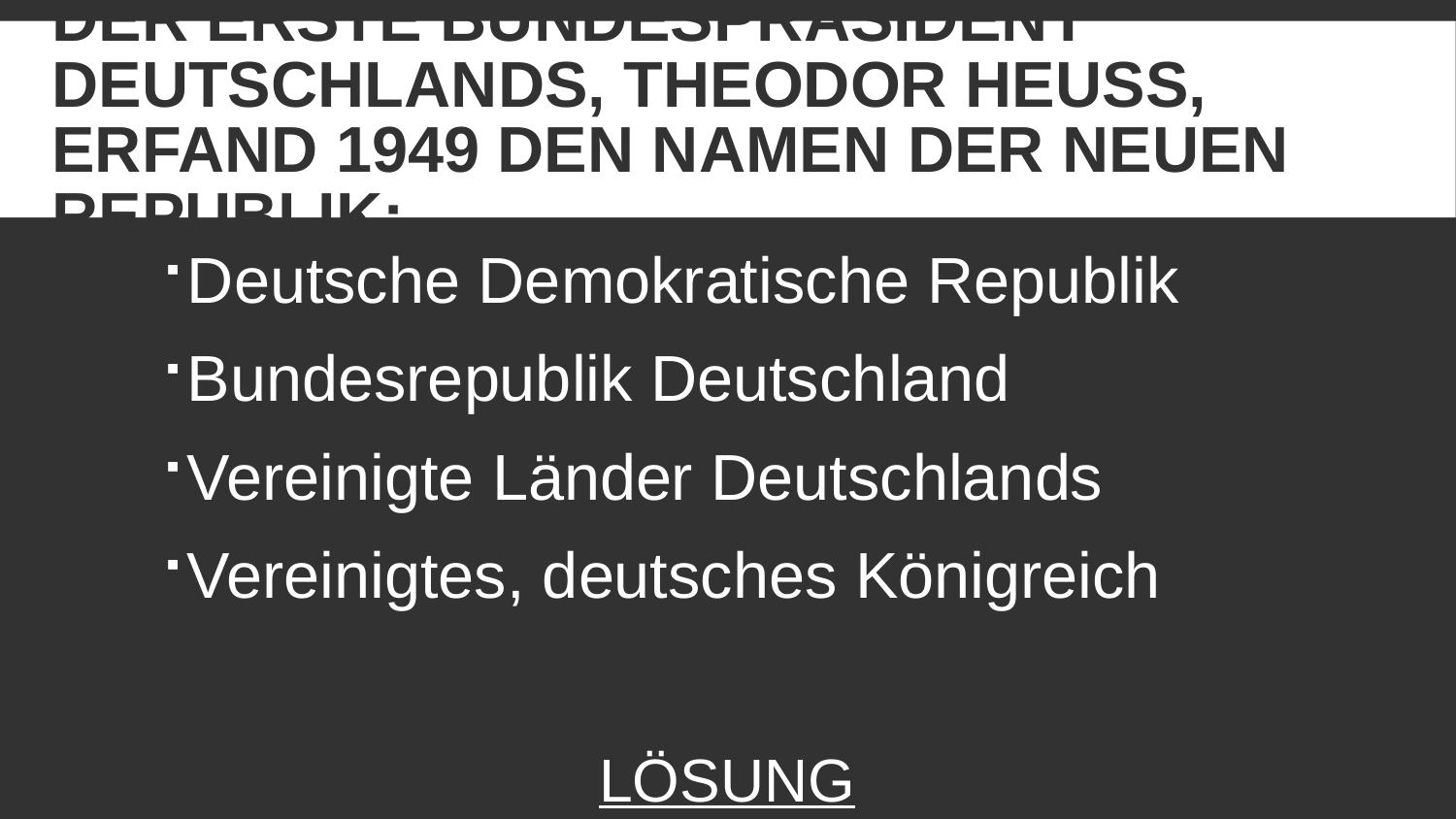

# Der erste Bundespräsident Deutschlands, Theodor Heuss, erfand 1949 den Namen der neuen Republik:
Deutsche Demokratische Republik
Bundesrepublik Deutschland
Vereinigte Länder Deutschlands
Vereinigtes, deutsches Königreich
LÖSUNG